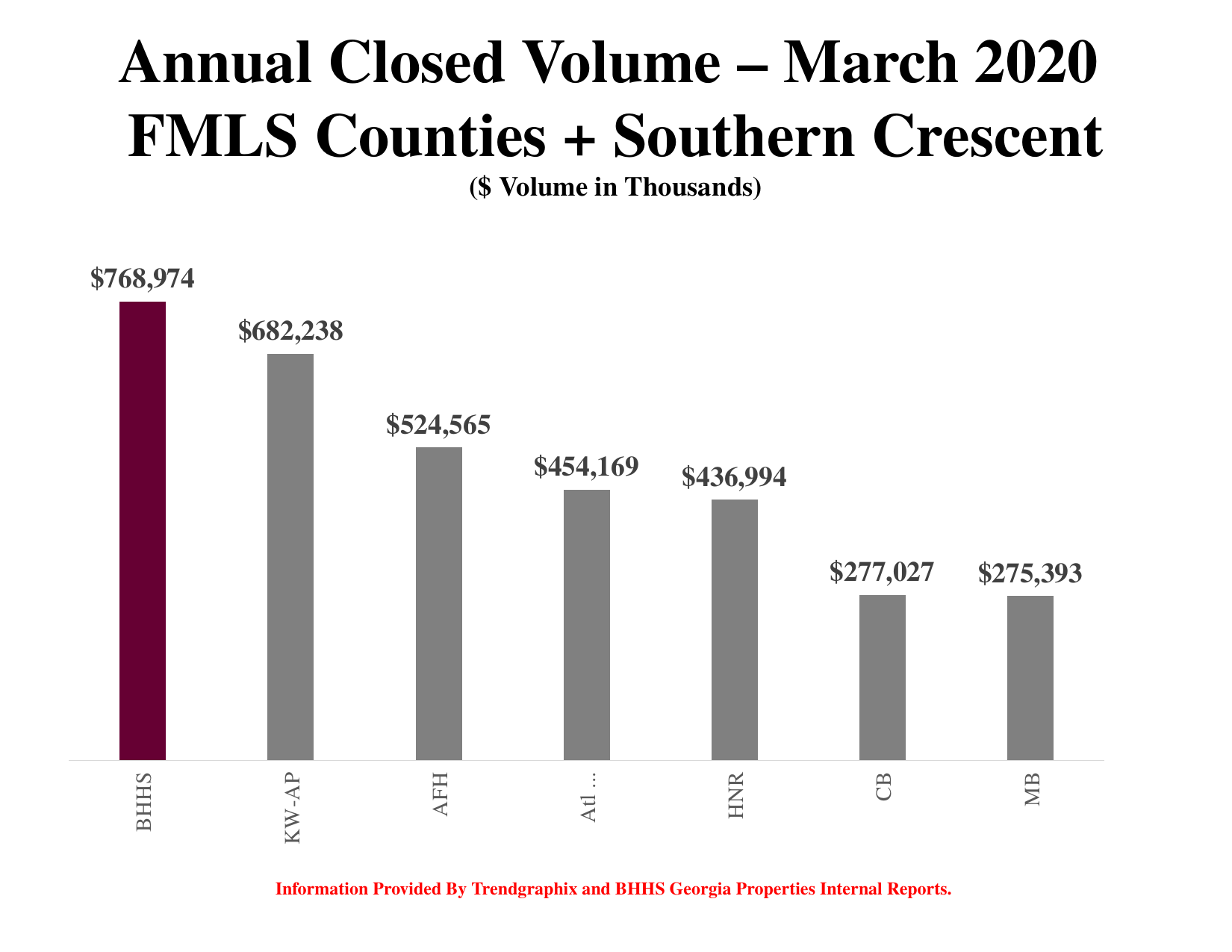

Annual Closed Volume – March 2020
FMLS Counties + Southern Crescent
($ Volume in Thousands)

### Chart

| Category |  |
|---|---|
| BHHS | 768974.0 |
| KW-AP | 682238.0 |
| AFH | 524565.0 |
| Atl Comm | 454169.0 |
| HNR | 436994.0 |
| CB | 277027.0 |
| MB | 275393.0 |
Information Provided By Trendgraphix and BHHS Georgia Properties Internal Reports.